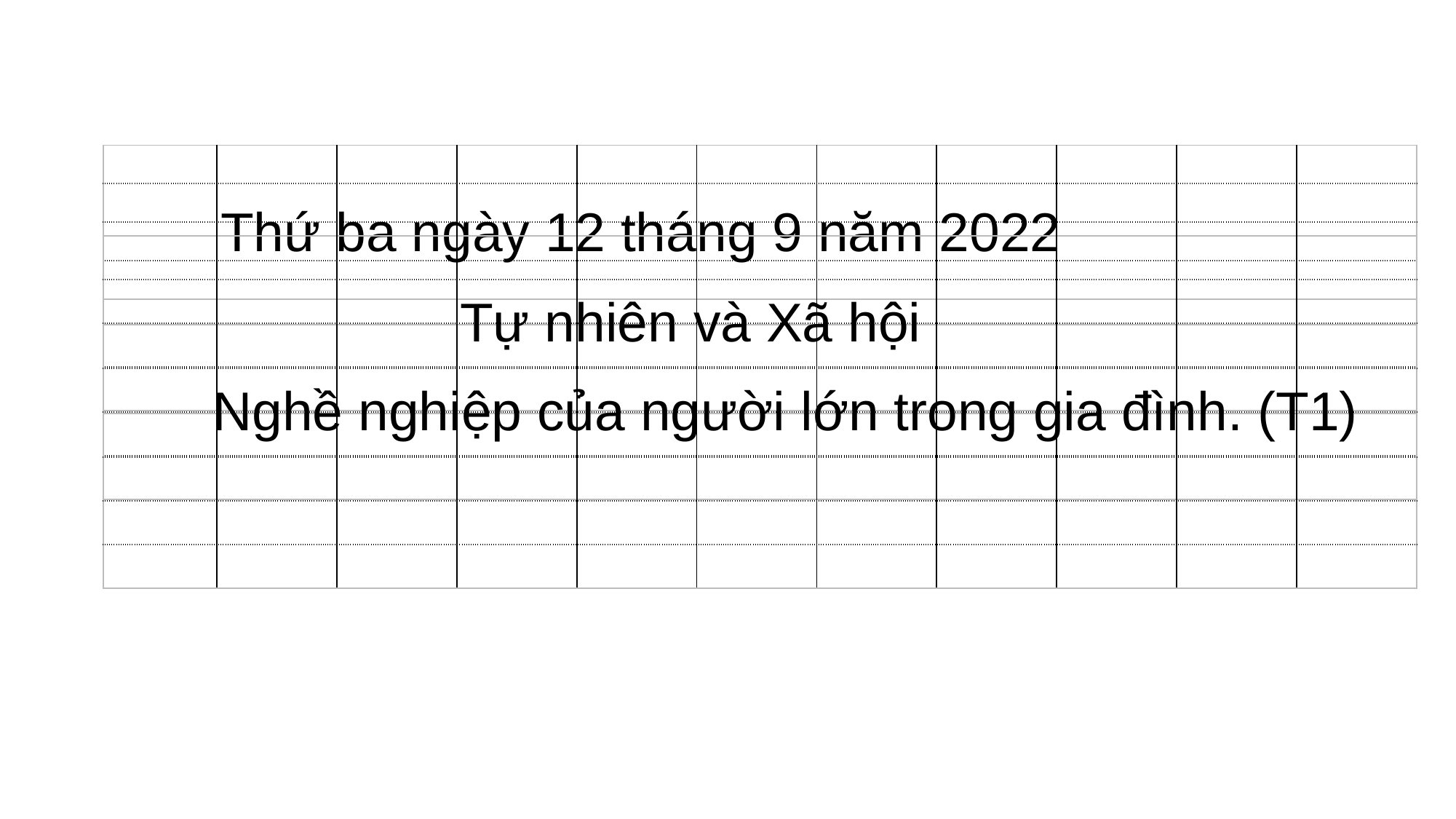

|  |  |  |  |  |  |  |  |  |  |  |
| --- | --- | --- | --- | --- | --- | --- | --- | --- | --- | --- |
|  |  |  |  |  |  |  |  |  |  |  |
|  |  |  |  |  |  |  |  |  |  |  |
|  |  |  |  |  |  |  |  |  |  |  |
Thứ ba ngày 12 tháng 9 năm 2022
|  |  |  |  |  |  |  |  |  |  |  |
| --- | --- | --- | --- | --- | --- | --- | --- | --- | --- | --- |
|  |  |  |  |  |  |  |  |  |  |  |
|  |  |  |  |  |  |  |  |  |  |  |
|  |  |  |  |  |  |  |  |  |  |  |
Tự nhiên và Xã hội
|  |  |  |  |  |  |  |  |  |  |  |
| --- | --- | --- | --- | --- | --- | --- | --- | --- | --- | --- |
|  |  |  |  |  |  |  |  |  |  |  |
|  |  |  |  |  |  |  |  |  |  |  |
|  |  |  |  |  |  |  |  |  |  |  |
Nghề nghiệp của người lớn trong gia đình. (T1)
|  |  |  |  |  |  |  |  |  |  |  |
| --- | --- | --- | --- | --- | --- | --- | --- | --- | --- | --- |
|  |  |  |  |  |  |  |  |  |  |  |
|  |  |  |  |  |  |  |  |  |  |  |
|  |  |  |  |  |  |  |  |  |  |  |